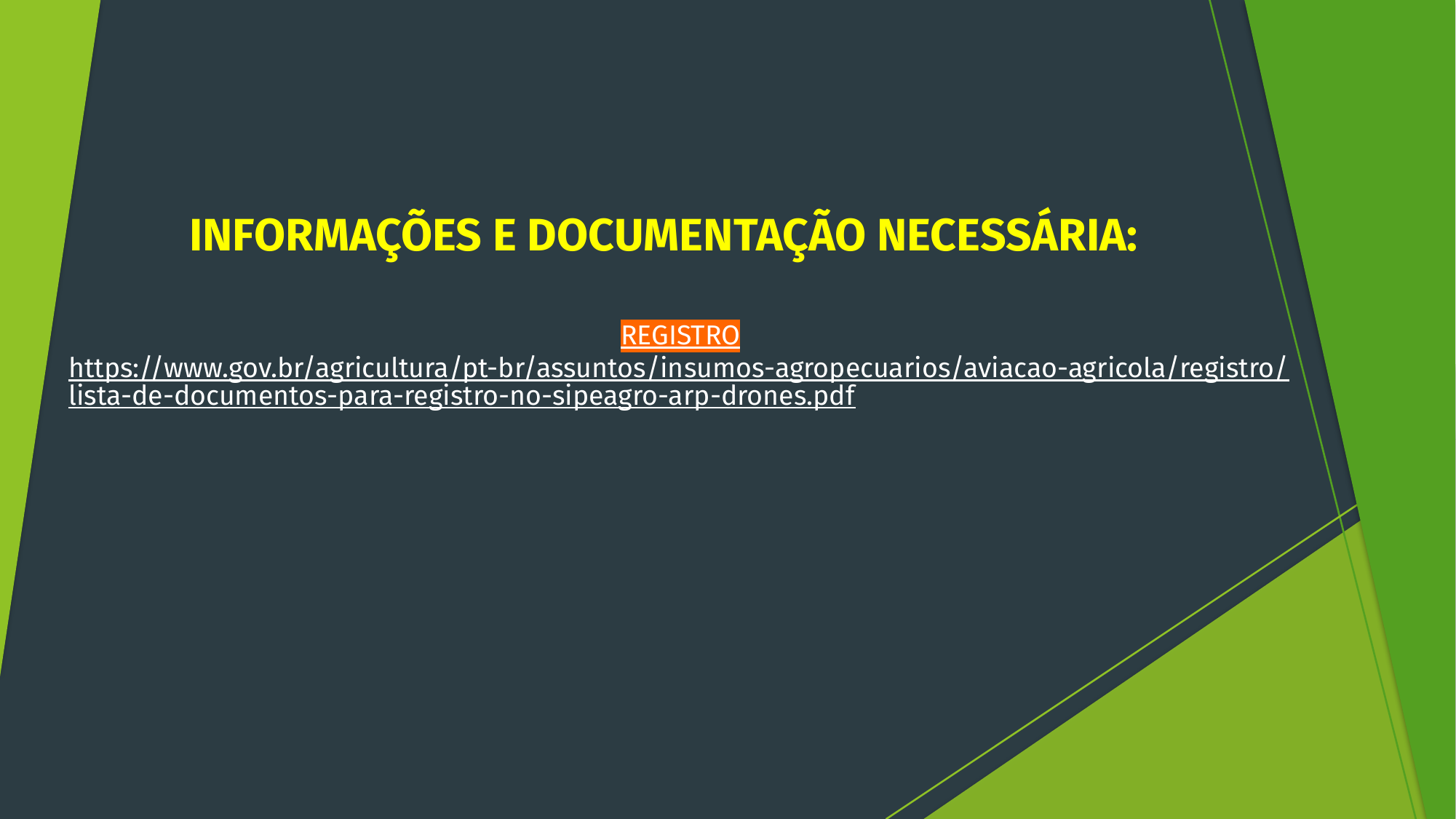

# INFORMAÇÕES E DOCUMENTAÇÃO NECESSÁRIA:

REGISTRO
https://www.gov.br/agricultura/pt-br/assuntos/insumos-agropecuarios/aviacao-agricola/registro/lista-de-documentos-para-registro-no-sipeagro-arp-drones.pdf